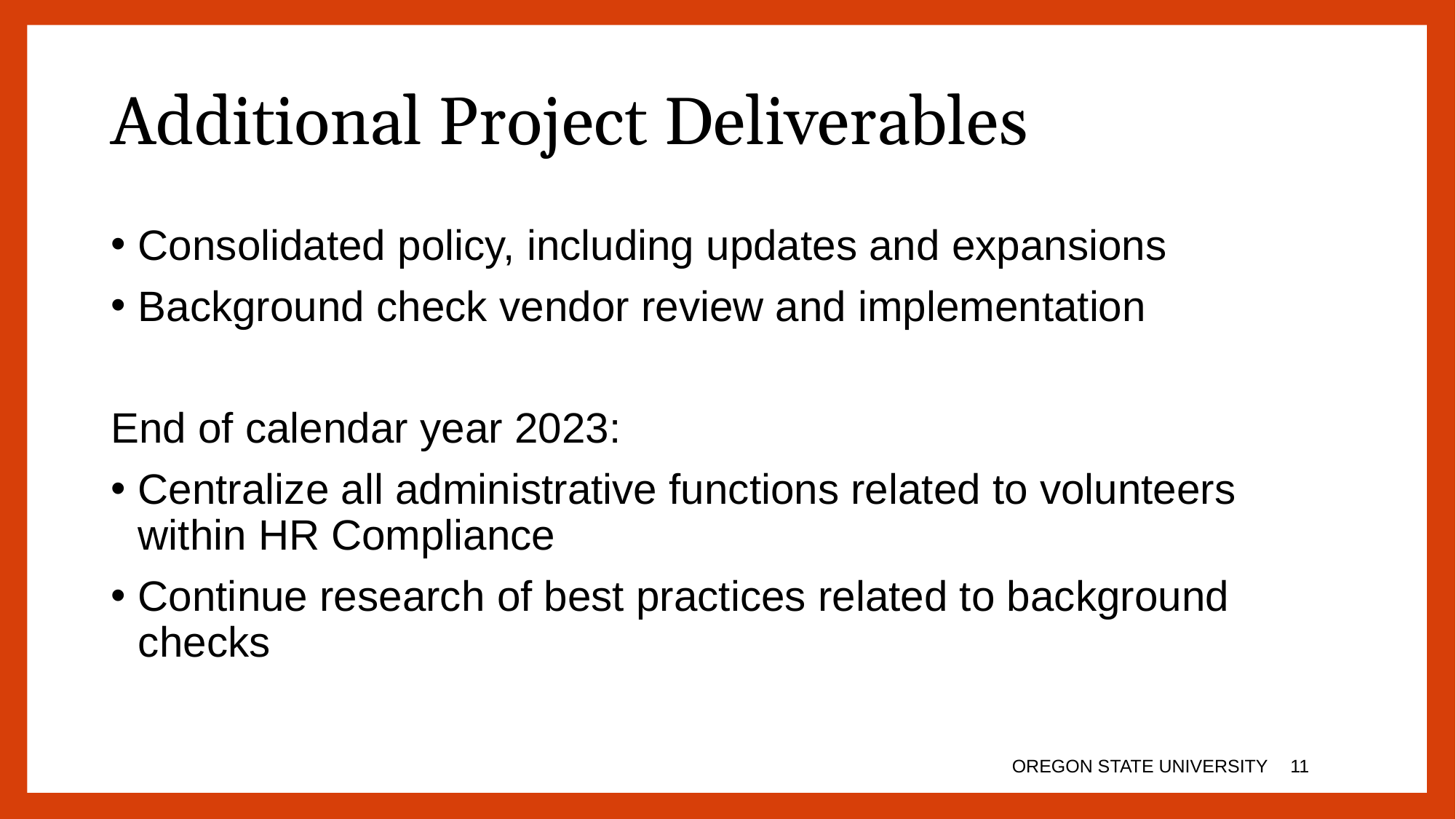

# Additional Project Deliverables
Consolidated policy, including updates and expansions
Background check vendor review and implementation

End of calendar year 2023:
Centralize all administrative functions related to volunteers within HR Compliance
Continue research of best practices related to background checks
OREGON STATE UNIVERSITY
11